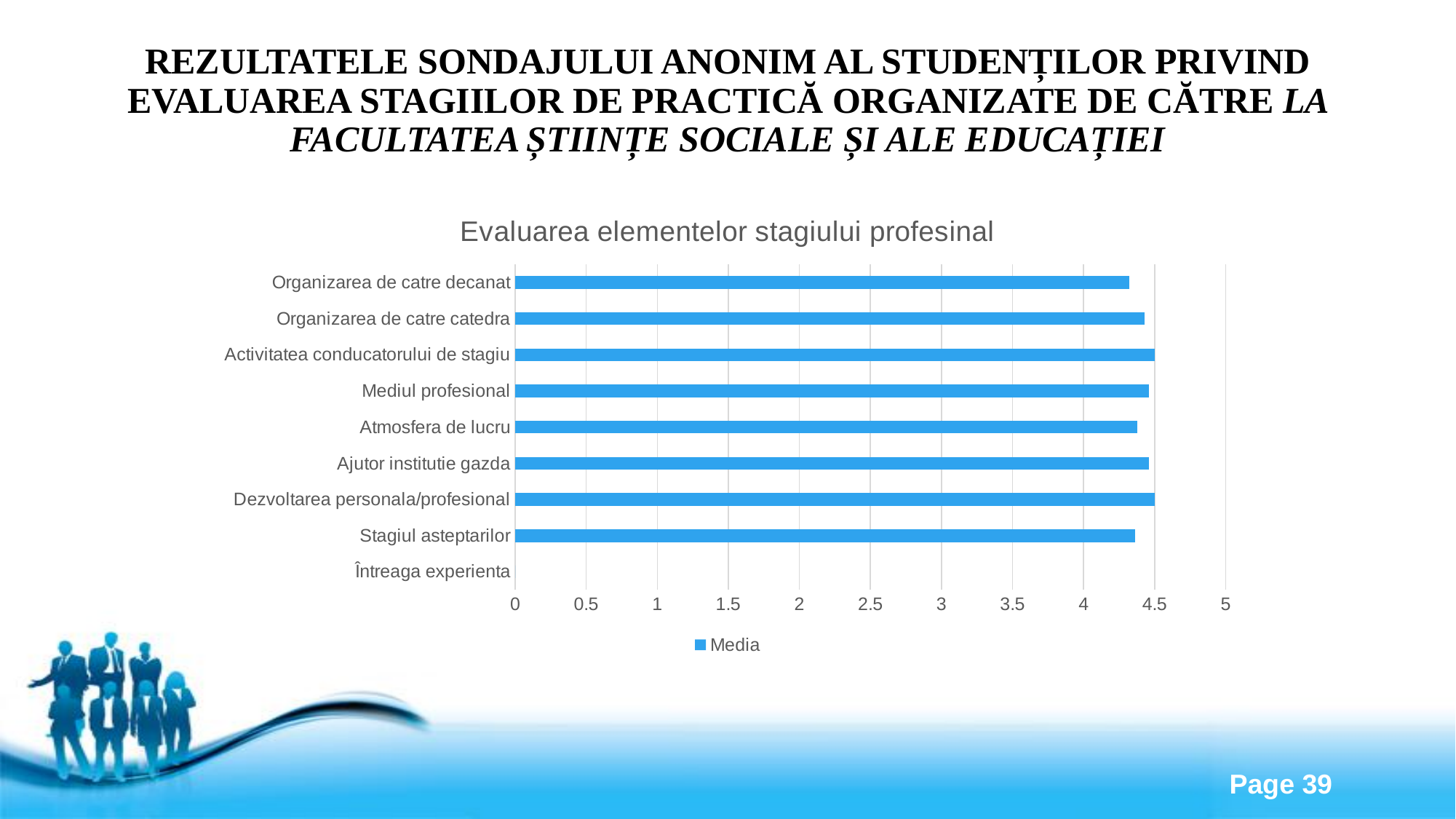

# REZULTATELE SONDAJULUI ANONIM AL STUDENȚILOR PRIVIND EVALUAREA STAGIILOR DE PRACTICĂ ORGANIZATE DE CĂTRE la Facultatea Științe Sociale și ale Educației

### Chart: Evaluarea elementelor stagiului profesinal

| Category | Media |
|---|---|
| Întreaga experienta | 0.0 |
| Stagiul asteptarilor | 4.36 |
| Dezvoltarea personala/profesional | 4.5 |
| Ajutor institutie gazda | 4.46 |
| Atmosfera de lucru | 4.38 |
| Mediul profesional | 4.46 |
| Activitatea conducatorului de stagiu | 4.5 |
| Organizarea de catre catedra | 4.43 |
| Organizarea de catre decanat | 4.32 |